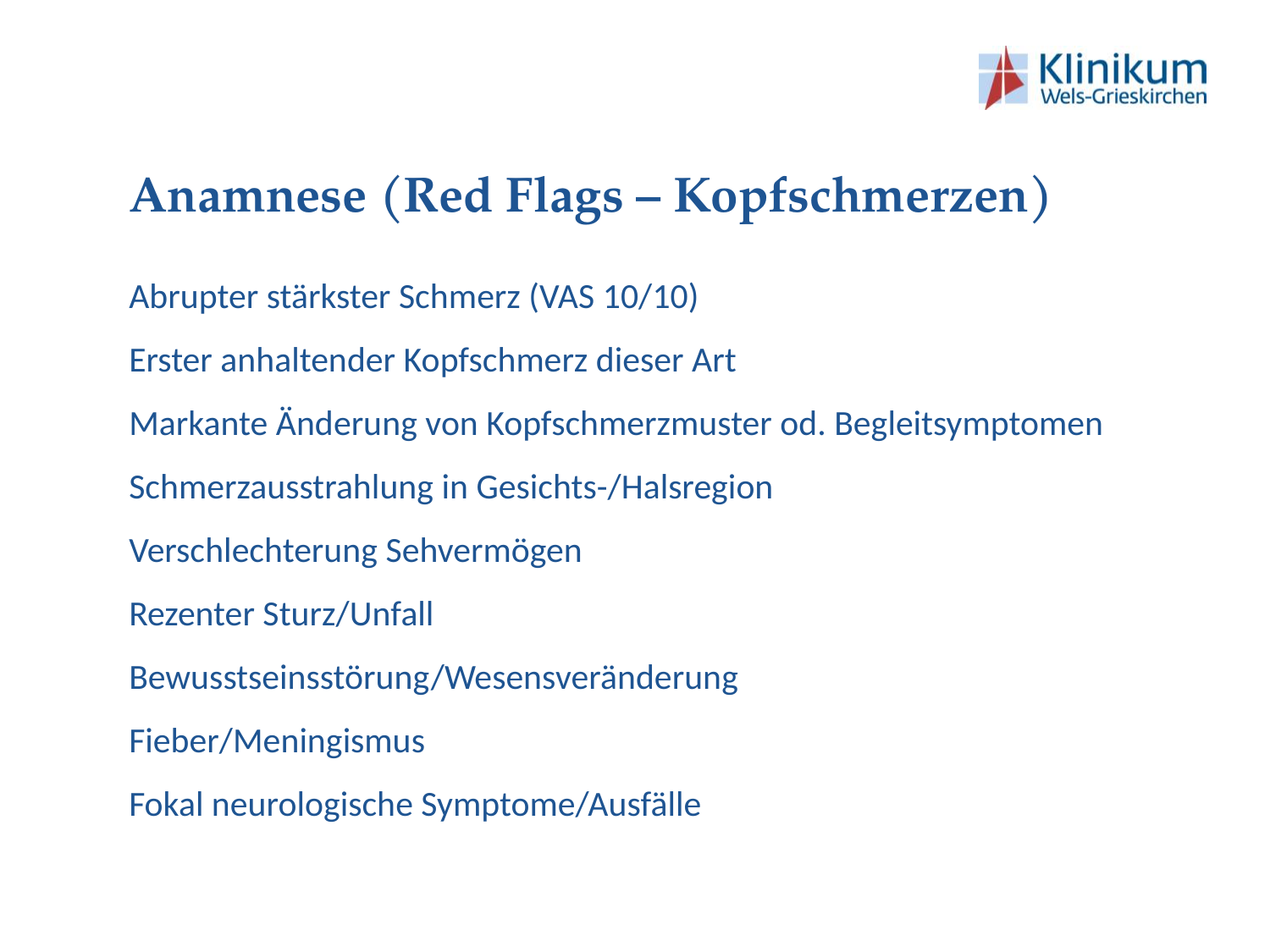

# Anamnese (Red Flags – Kopfschmerzen)
Abrupter stärkster Schmerz (VAS 10/10)
Erster anhaltender Kopfschmerz dieser Art
Markante Änderung von Kopfschmerzmuster od. Begleitsymptomen
Schmerzausstrahlung in Gesichts-/Halsregion
Verschlechterung Sehvermögen
Rezenter Sturz/Unfall
Bewusstseinsstörung/Wesensveränderung
Fieber/Meningismus
Fokal neurologische Symptome/Ausfälle